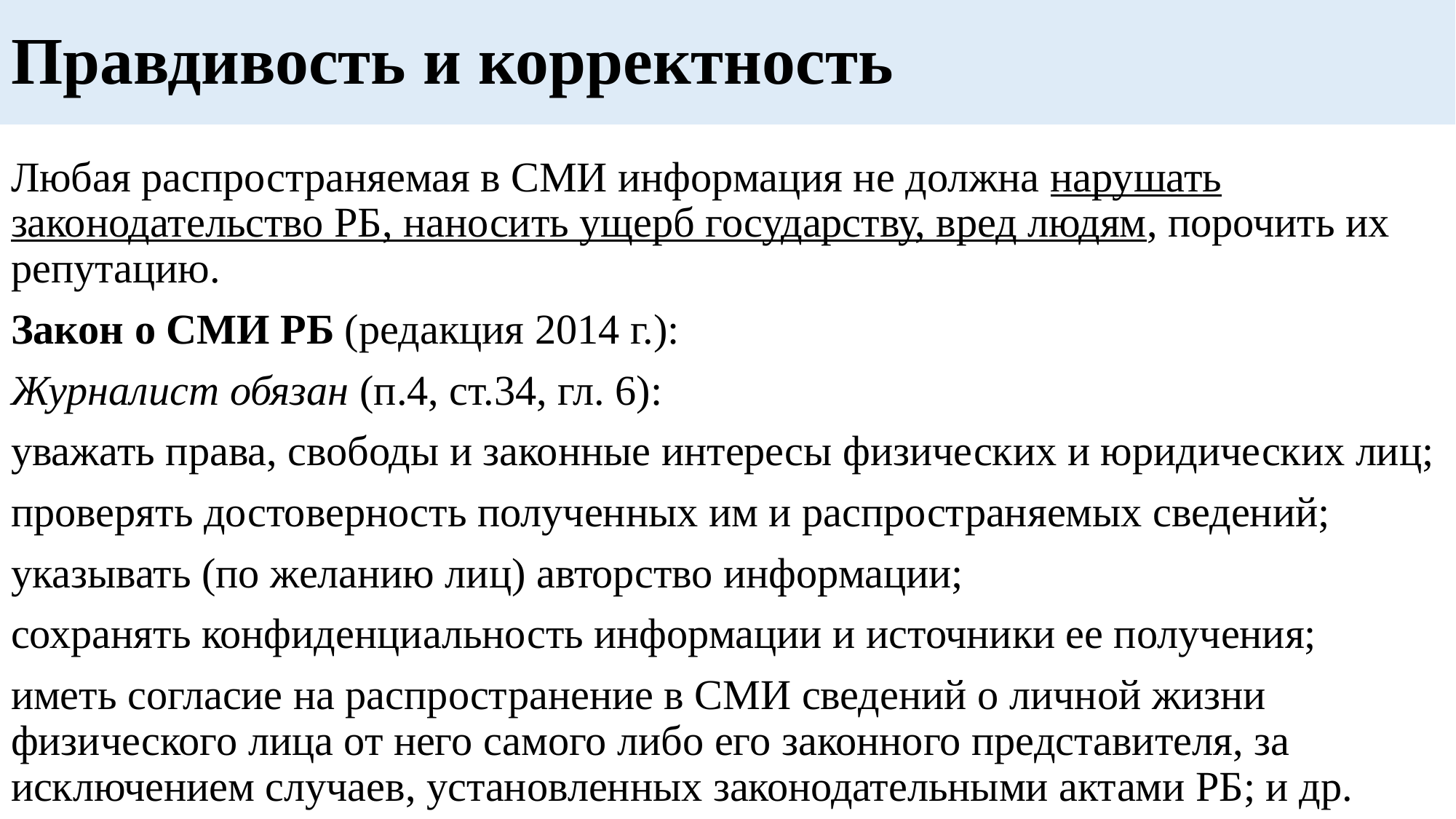

# Правдивость и корректность
Любая распространяемая в СМИ информация не должна нарушать законодательство РБ, наносить ущерб государству, вред людям, порочить их репутацию.
Закон о СМИ РБ (редакция 2014 г.):
Журналист обязан (п.4, ст.34, гл. 6):
уважать права, свободы и законные интересы физических и юридических лиц;
проверять достоверность полученных им и распространяемых сведений;
указывать (по желанию лиц) авторство информации;
сохранять конфиденциальность информации и источники ее получения;
иметь согласие на распространение в СМИ сведений о личной жизни физического лица от него самого либо его законного представителя, за исключением случаев, установленных законодательными актами РБ; и др.